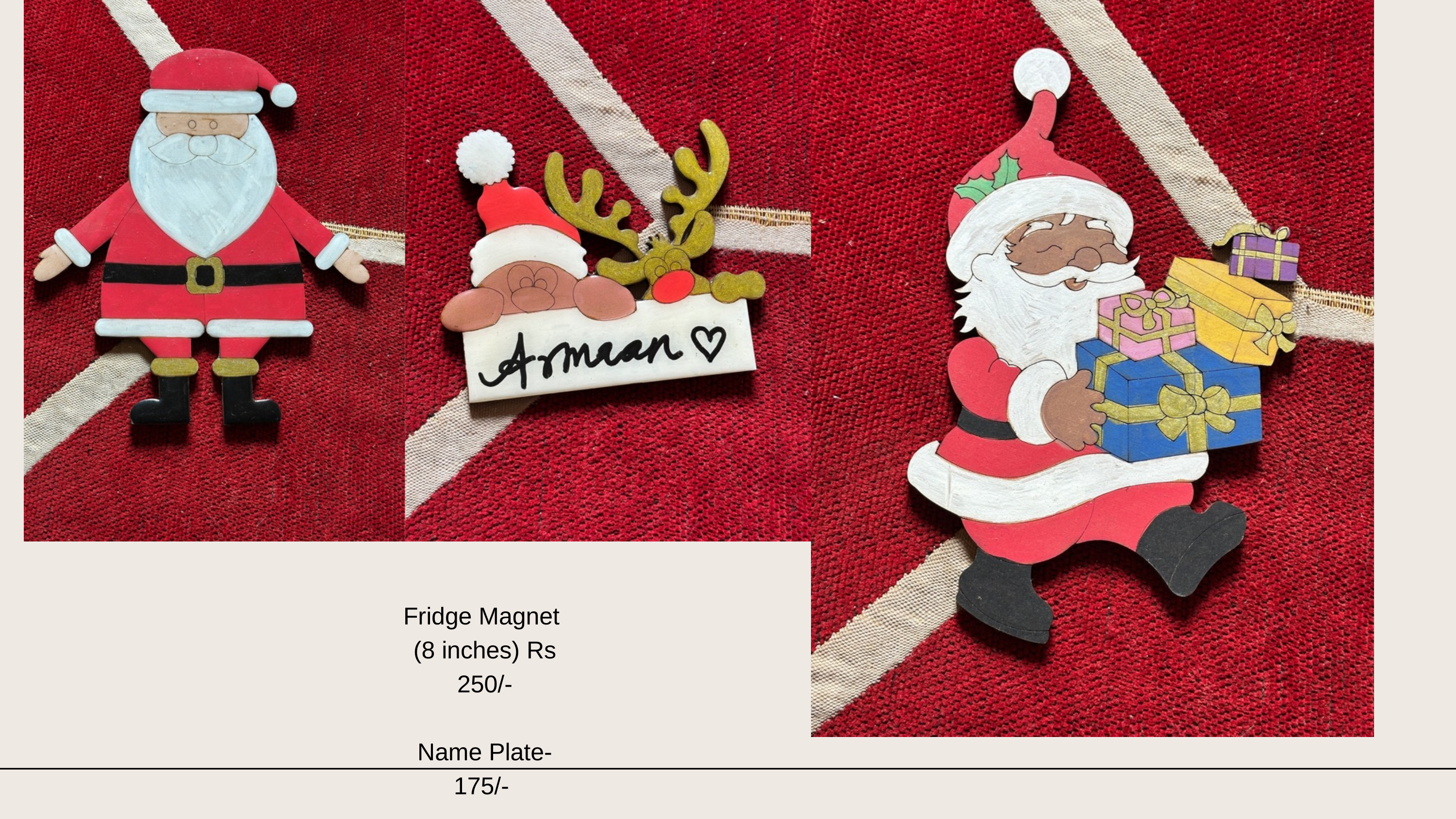

Fridge Magnet
(8 inches) Rs 250/-

Name Plate- 175/-